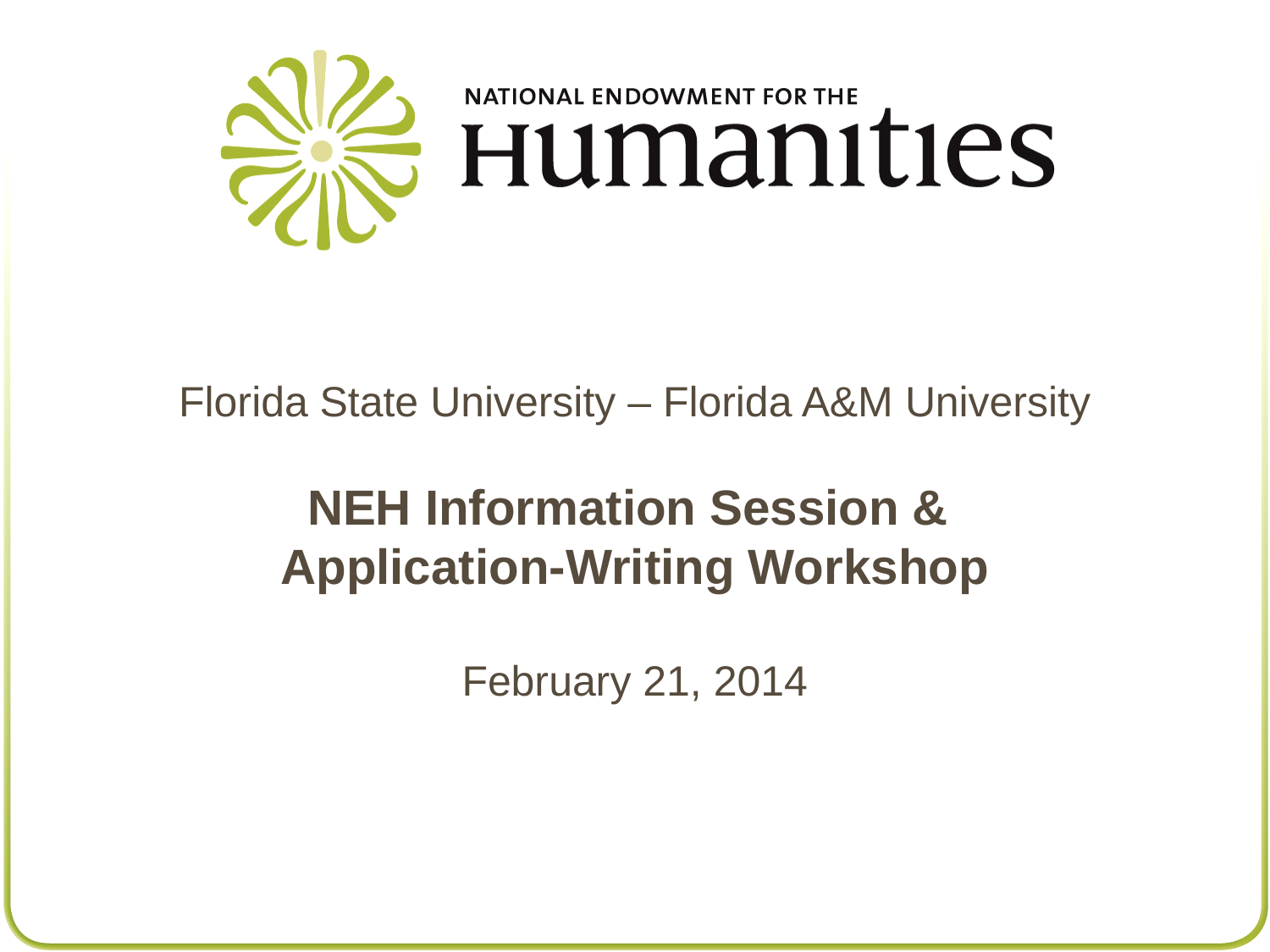

Florida State University – Florida A&M University

NEH Information Session &
Application-Writing Workshop

February 21, 2014